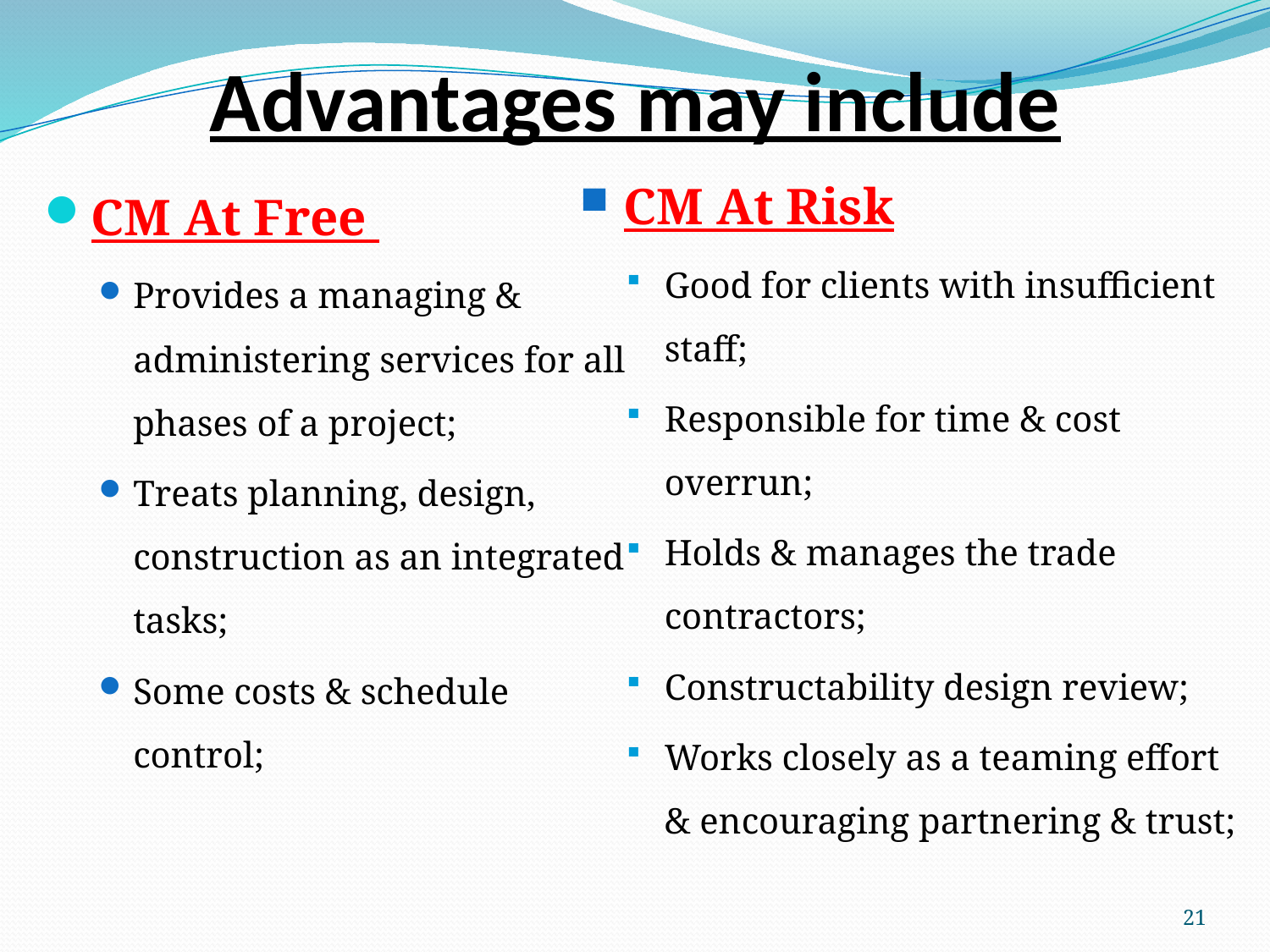

# Advantages may include
CM At Risk
Good for clients with insufficient staff;
Responsible for time & cost overrun;
Holds & manages the trade contractors;
Constructability design review;
Works closely as a teaming effort & encouraging partnering & trust;

CM At Free
Provides a managing & administering services for all phases of a project;
Treats planning, design, construction as an integrated tasks;
Some costs & schedule control;
21